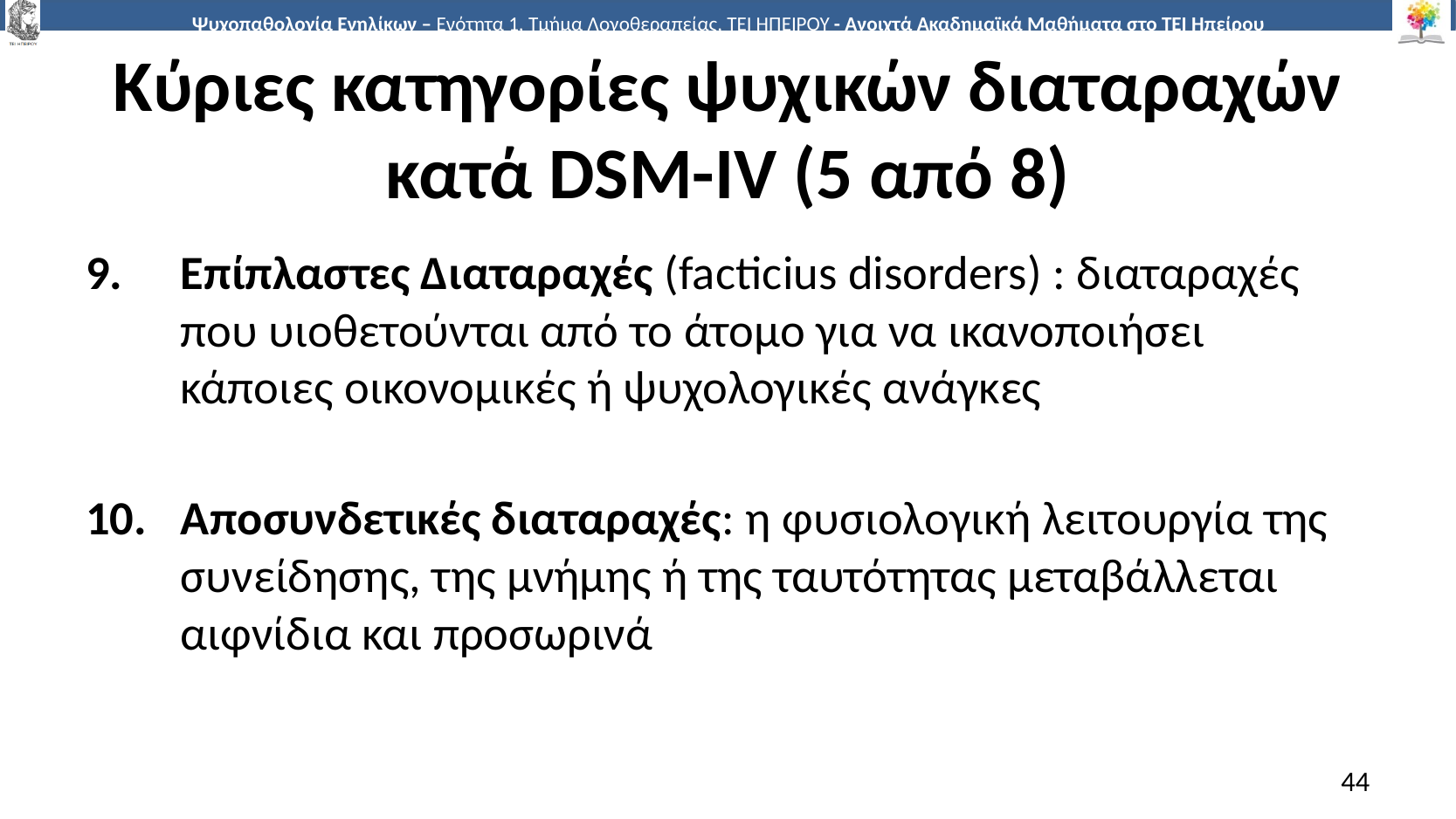

# Κύριες κατηγορίες ψυχικών διαταραχών κατά DSM-IV (5 από 8)
Επίπλαστες Διαταραχές (facticius disorders) : διαταραχές που υιοθετούνται από το άτομο για να ικανοποιήσει  κάποιες οικονομικές ή ψυχολογικές ανάγκες
Αποσυνδετικές διαταραχές: η φυσιολογική λειτουργία της συνείδησης, της μνήμης ή της ταυτότητας μεταβάλλεται αιφνίδια και προσωρινά

44